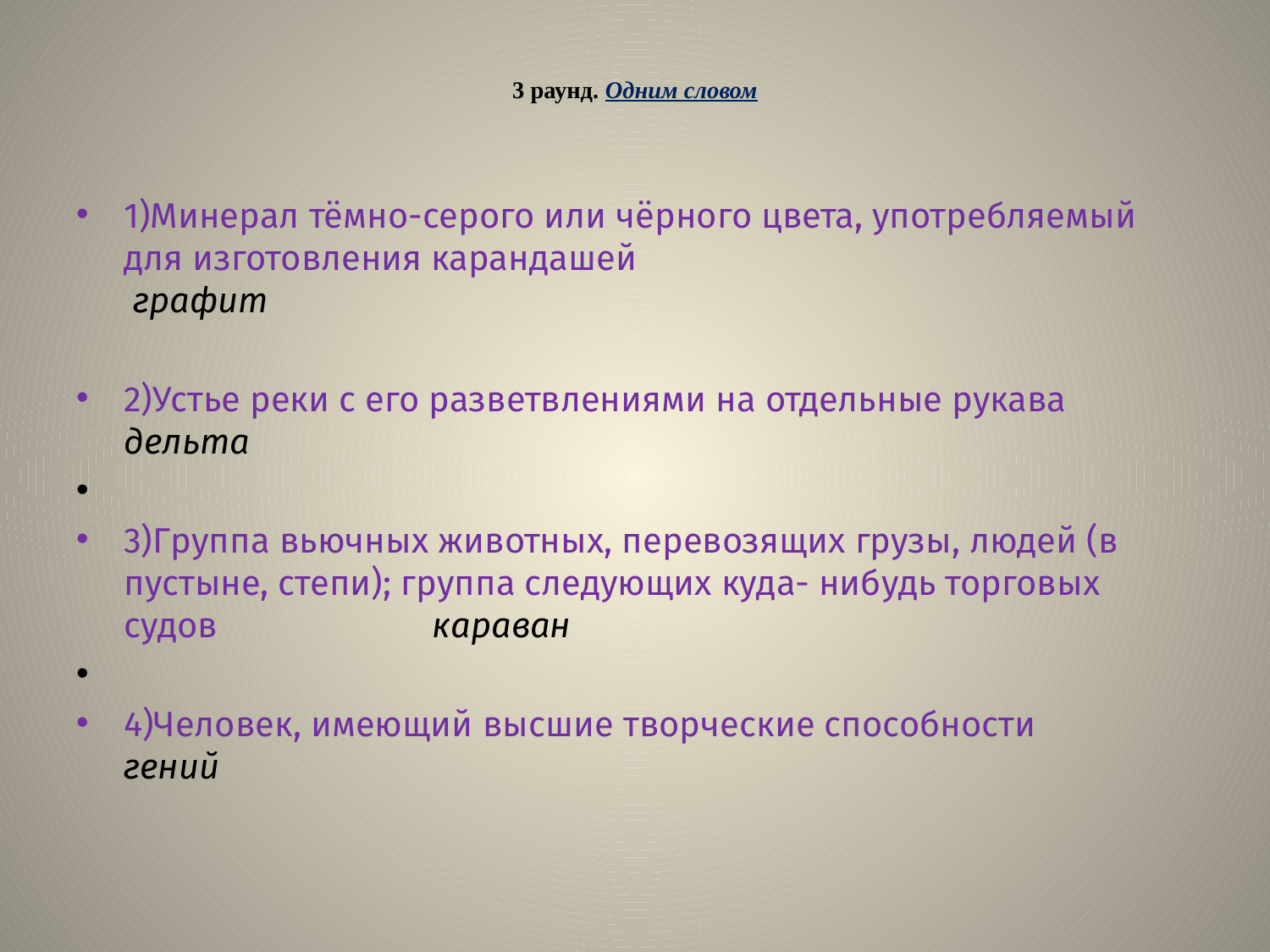

# 3 раунд. Одним словом
1)Минерал тёмно-серого или чёрного цвета, употребляемый  для изготовления карандашей                                                             графит

2)Устье реки с его разветвлениями на отдельные рукава          дельта

3)Группа вьючных животных, перевозящих грузы, людей (в пустыне, степи); группа следующих куда- нибудь торговых судов                       караван

4)Человек, имеющий высшие творческие способности            гений